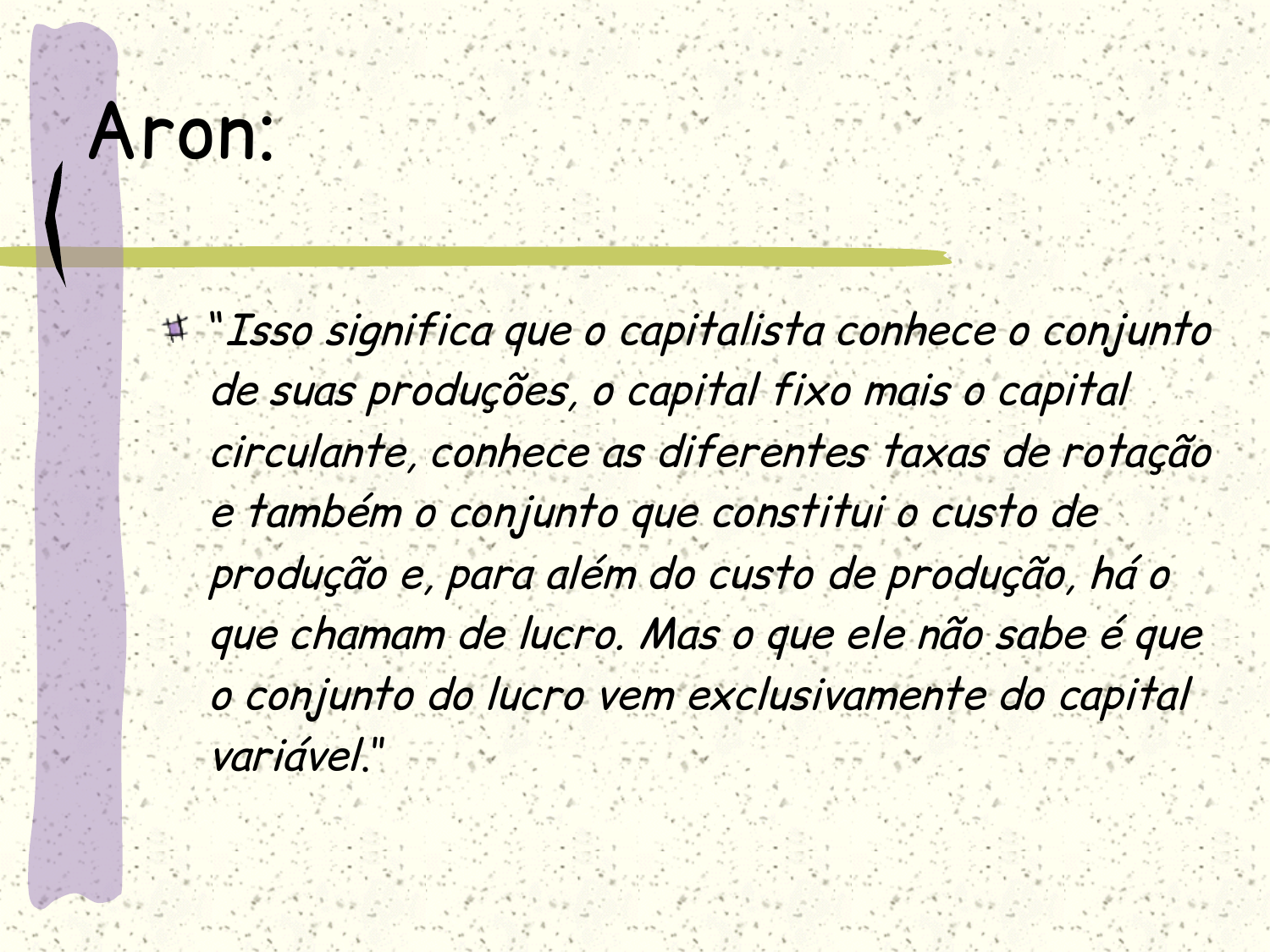

# Aron:
“Isso significa que o capitalista conhece o conjunto de suas produções, o capital fixo mais o capital circulante, conhece as diferentes taxas de rotação e também o conjunto que constitui o custo de produção e, para além do custo de produção, há o que chamam de lucro. Mas o que ele não sabe é que o conjunto do lucro vem exclusivamente do capital variável.”